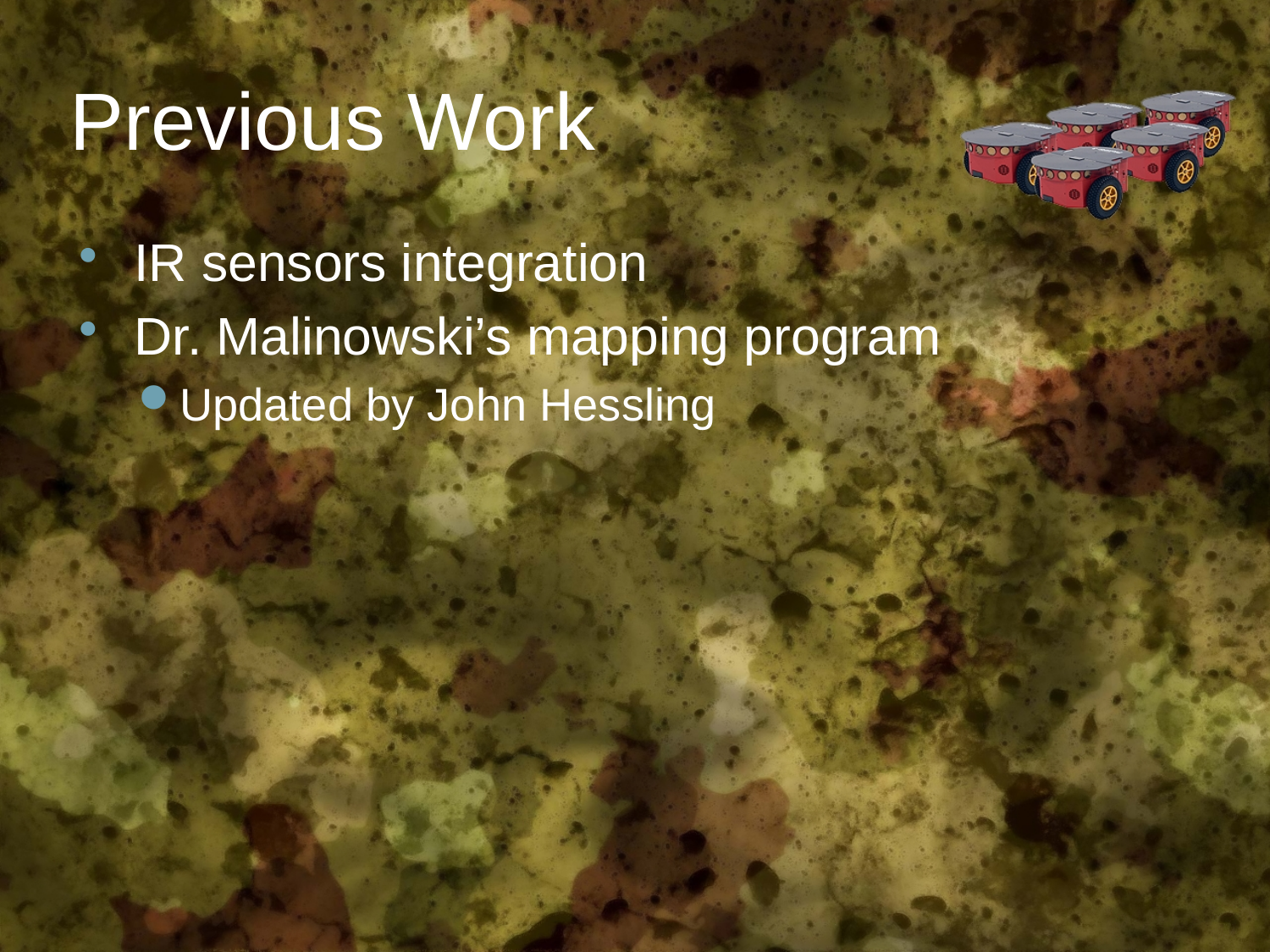

# Previous Work
IR sensors integration
Dr. Malinowski’s mapping program
Updated by John Hessling